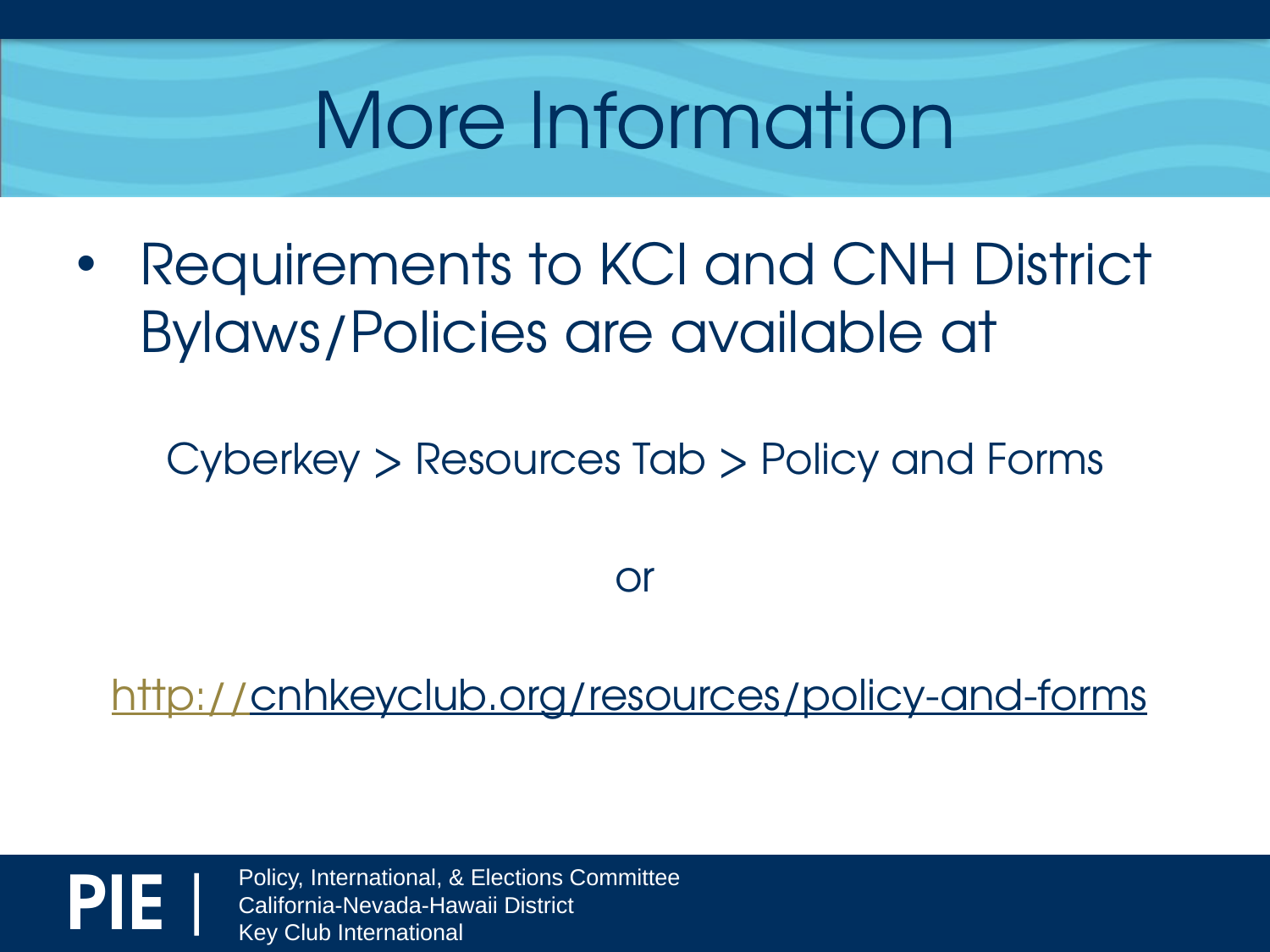

# More Information
Requirements to KCI and CNH District Bylaws/Policies are available at

Cyberkey > Resources Tab > Policy and Forms

or

http://cnhkeyclub.org/resources/policy-and-forms